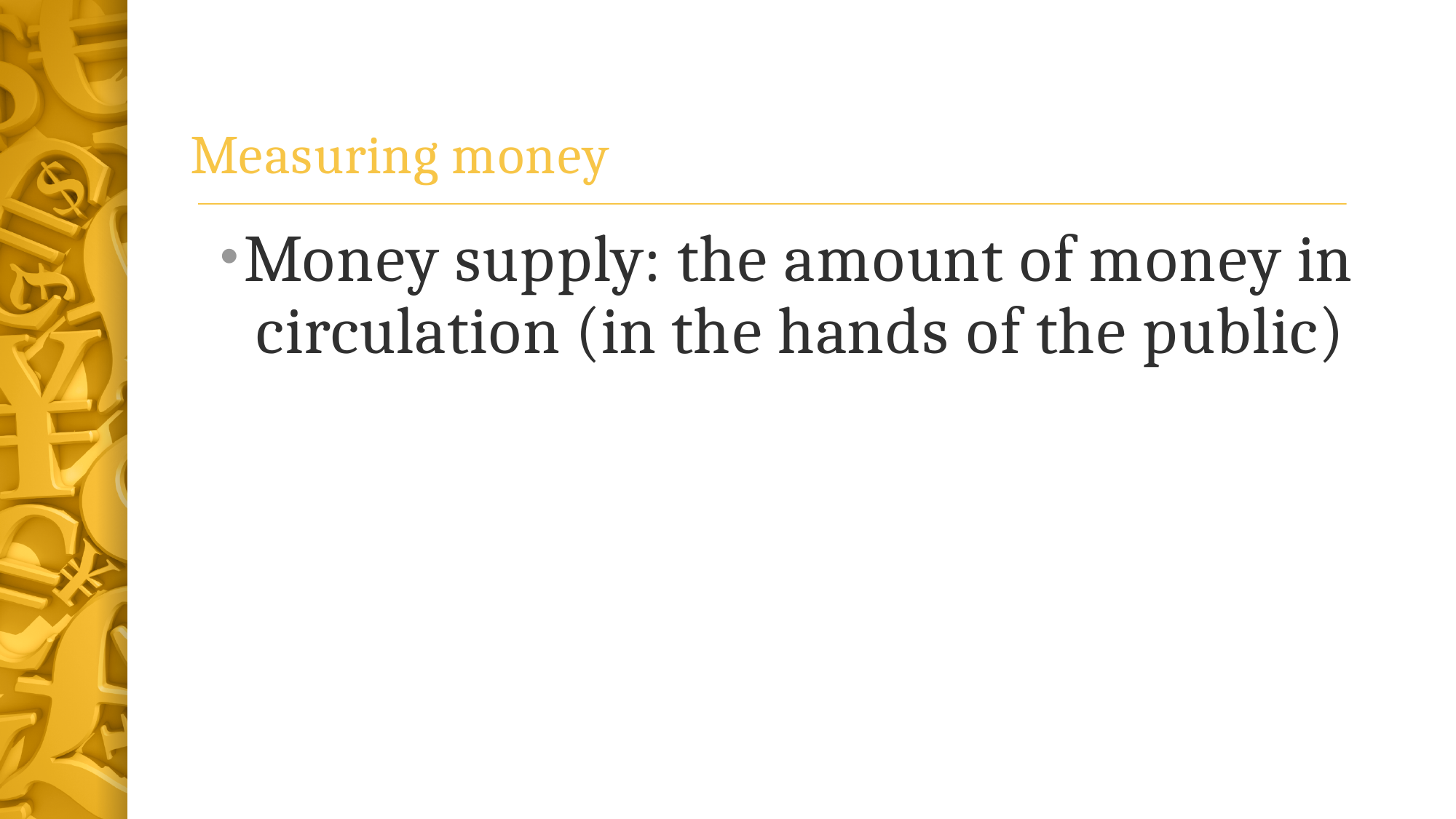

# Measuring money
Money supply: the amount of money in circulation (in the hands of the public)